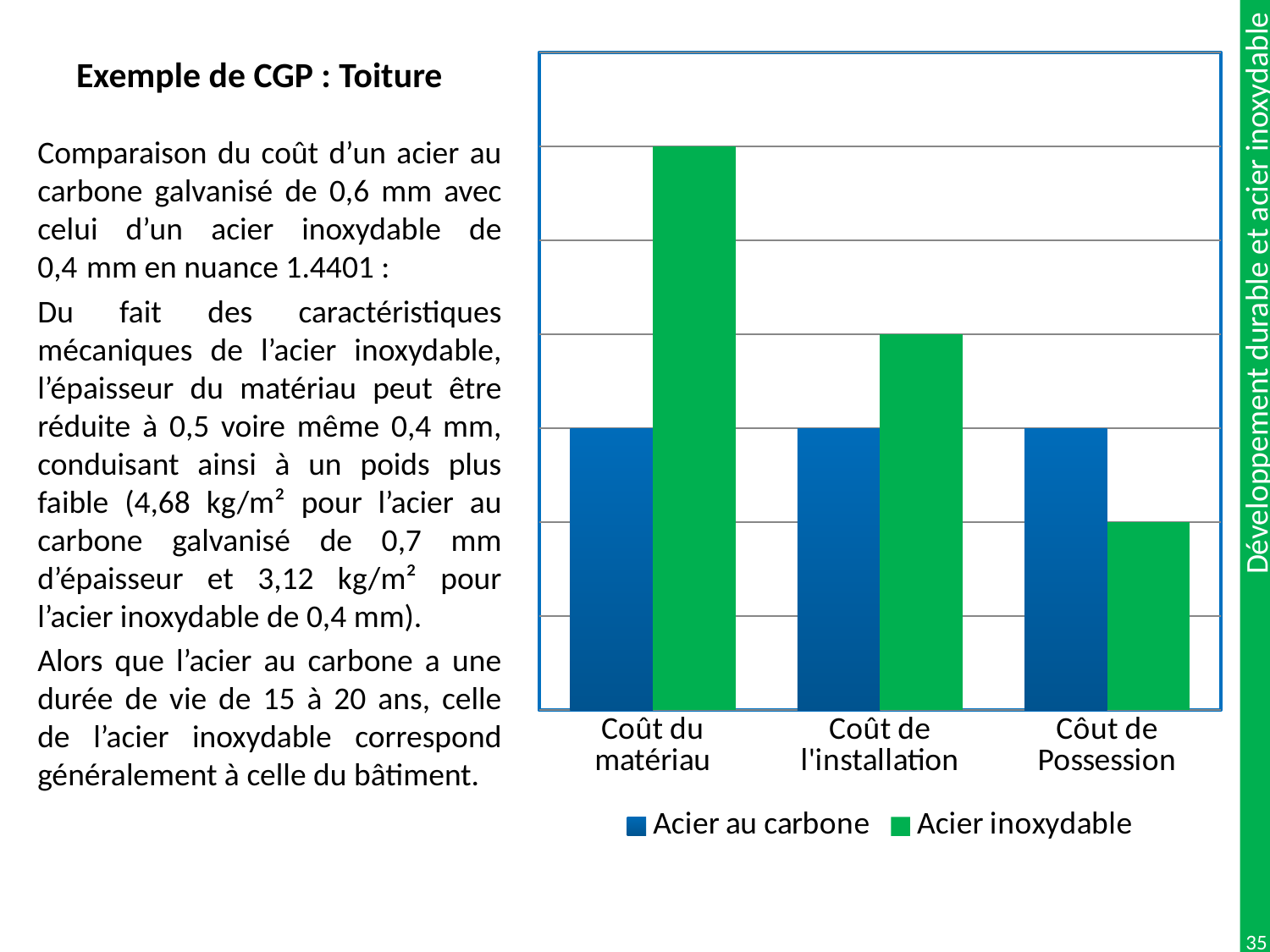

### Chart

| Category | Acier au carbone | Acier inoxydable |
|---|---|---|
| Coût du matériau | 3.0 | 6.0 |
| Coût de l'installation | 3.0 | 4.0 |
| Côut de Possession | 3.0 | 2.0 |
# Exemple de CGP : Toiture
Comparaison du coût d’un acier au carbone galvanisé de 0,6 mm avec celui d’un acier inoxydable de 0,4_mm en nuance 1.4401 :
Du fait des caractéristiques mécaniques de l’acier inoxydable, l’épaisseur du matériau peut être réduite à 0,5 voire même 0,4 mm, conduisant ainsi à un poids plus faible (4,68 kg/m² pour l’acier au carbone galvanisé de 0,7 mm d’épaisseur et 3,12 kg/m² pour l’acier inoxydable de 0,4 mm).
Alors que l’acier au carbone a une durée de vie de 15 à 20 ans, celle de l’acier inoxydable correspond généralement à celle du bâtiment.
35